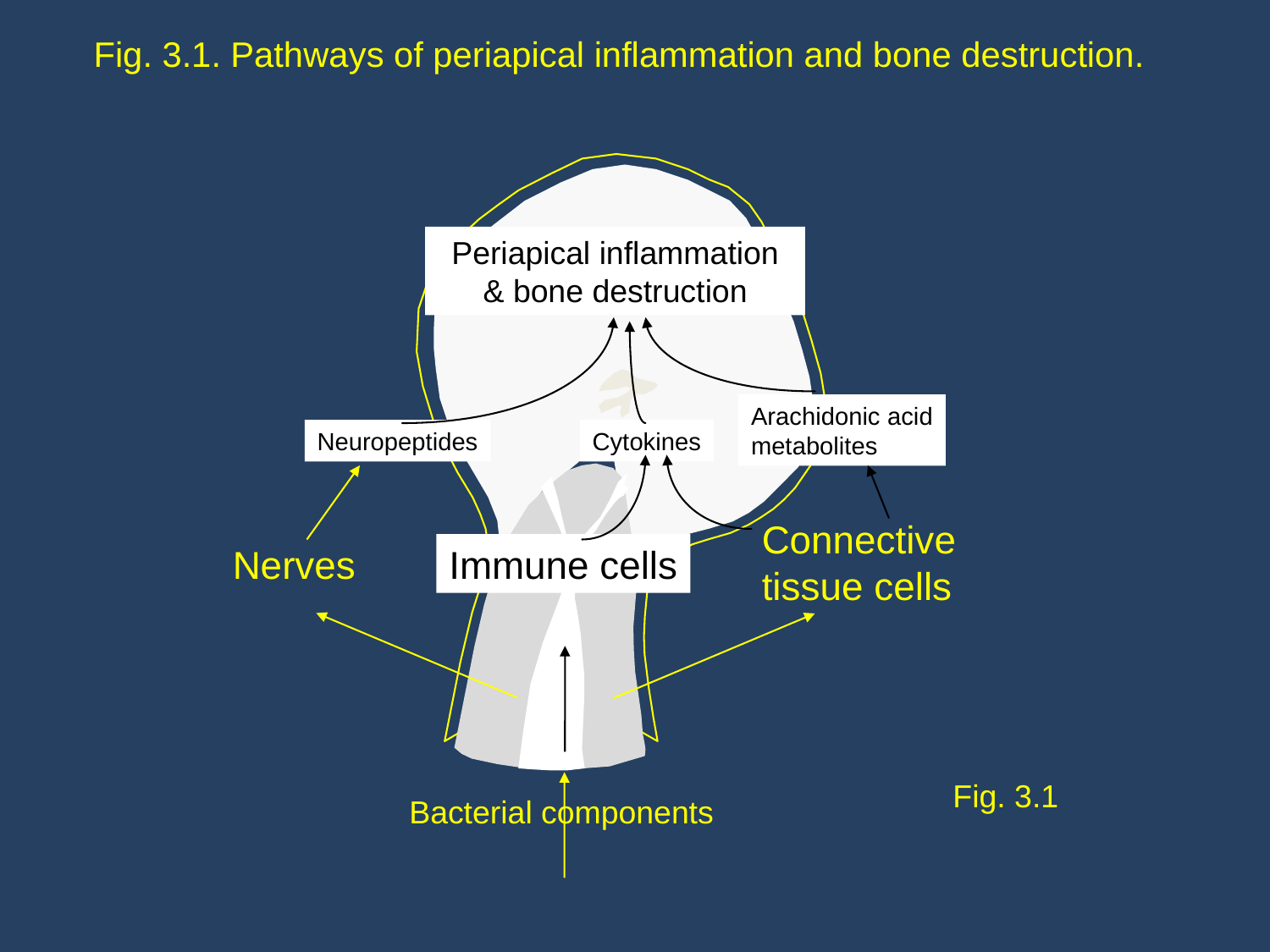

Fig. 3.1. Pathways of periapical inflammation and bone destruction.

Periapical inflammation
& bone destruction

Arachidonic acid
metabolites
Neuropeptides
Cytokines

Connective
tissue cells
Nerves
Immune cells

Fig. 3.1

Bacterial components